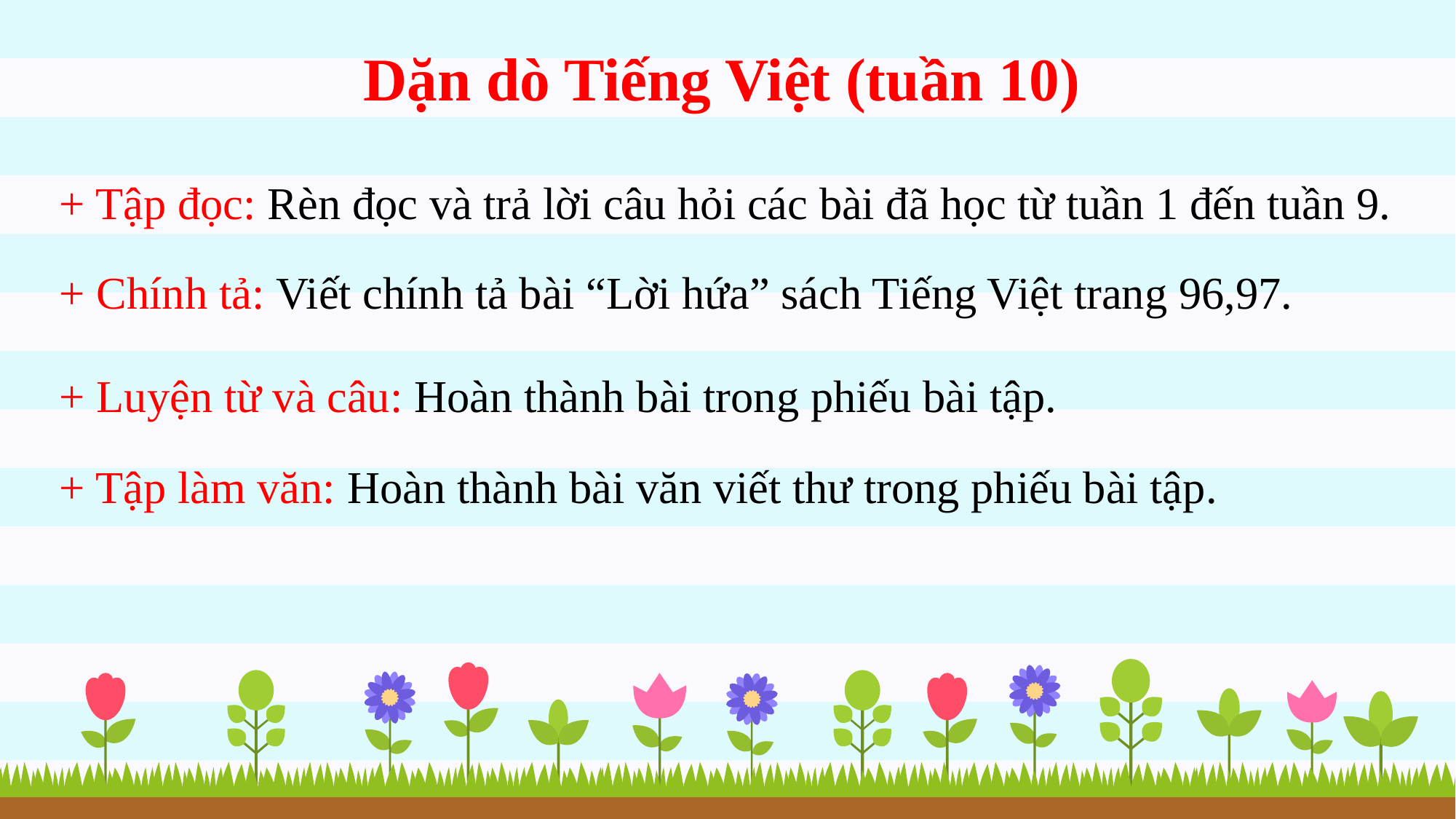

Dặn dò Tiếng Việt (tuần 10)

+ Tập đọc: Rèn đọc và trả lời câu hỏi các bài đã học từ tuần 1 đến tuần 9.

+ Chính tả: Viết chính tả bài “Lời hứa” sách Tiếng Việt trang 96,97.
+ Luyện từ và câu: Hoàn thành bài trong phiếu bài tập.
+ Tập làm văn: Hoàn thành bài văn viết thư trong phiếu bài tập.